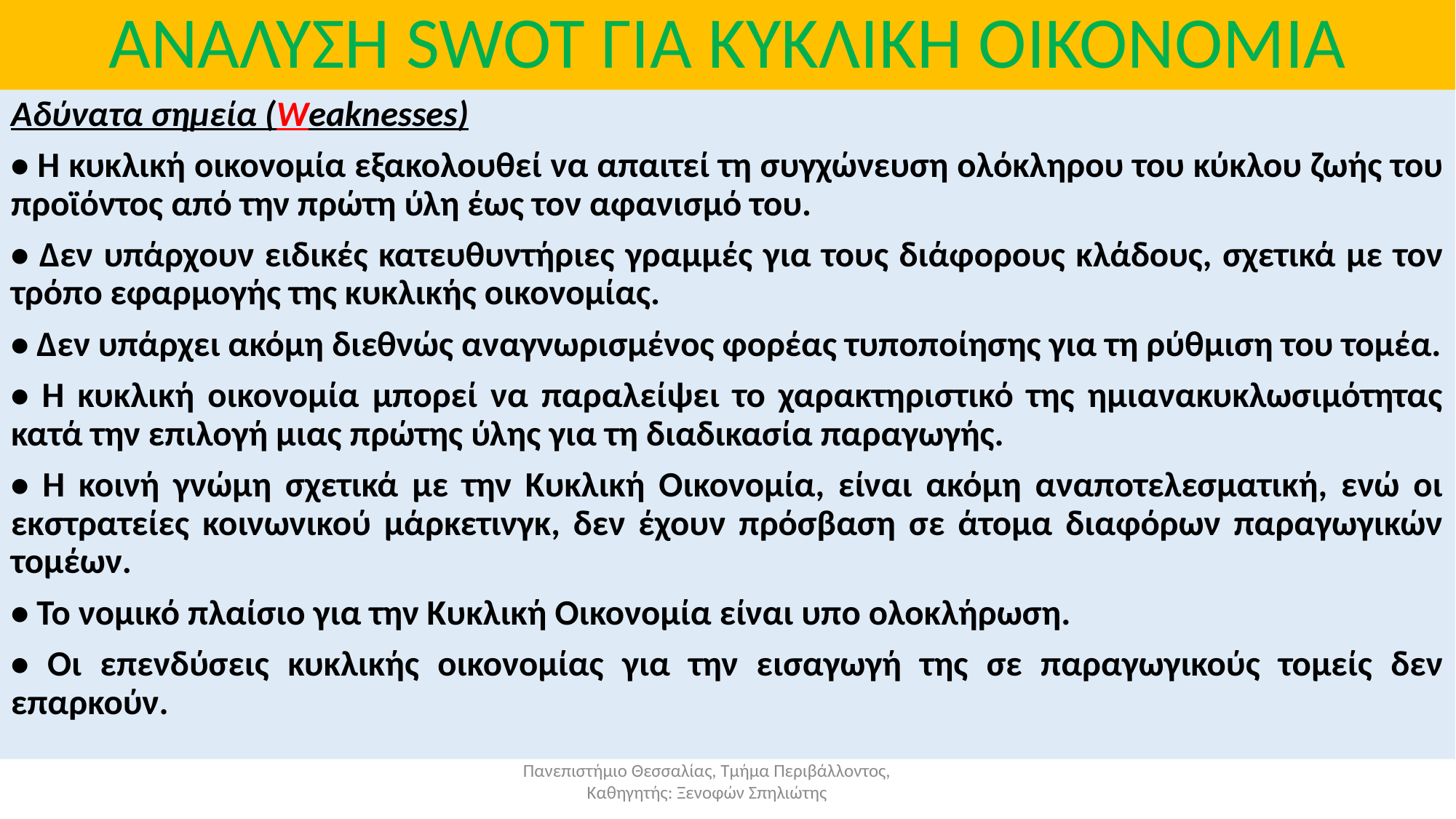

# ΑΝΑΛΥΣΗ SWOT ΓΙΑ ΚΥΚΛΙΚΗ ΟΙΚΟΝΟΜΙΑ
Αδύνατα σημεία (Weaknesses)
• Η κυκλική οικονομία εξακολουθεί να απαιτεί τη συγχώνευση ολόκληρου του κύκλου ζωής του προϊόντος από την πρώτη ύλη έως τον αφανισμό του.
• Δεν υπάρχουν ειδικές κατευθυντήριες γραμμές για τους διάφορους κλάδους, σχετικά με τον τρόπο εφαρμογής της κυκλικής οικονομίας.
• Δεν υπάρχει ακόμη διεθνώς αναγνωρισμένος φορέας τυποποίησης για τη ρύθμιση του τομέα.
• Η κυκλική οικονομία μπορεί να παραλείψει το χαρακτηριστικό της ημιανακυκλωσιμότητας κατά την επιλογή μιας πρώτης ύλης για τη διαδικασία παραγωγής.
• Η κοινή γνώμη σχετικά με την Κυκλική Οικονομία, είναι ακόμη αναποτελεσματική, ενώ οι εκστρατείες κοινωνικού μάρκετινγκ, δεν έχουν πρόσβαση σε άτομα διαφόρων παραγωγικών τομέων.
• Το νομικό πλαίσιο για την Κυκλική Οικονομία είναι υπο ολοκλήρωση.
• Οι επενδύσεις κυκλικής οικονομίας για την εισαγωγή της σε παραγωγικούς τομείς δεν επαρκούν.

Πανεπιστήμιο Θεσσαλίας, Τμήμα Περιβάλλοντος, Καθηγητής: Ξενοφών Σπηλιώτης